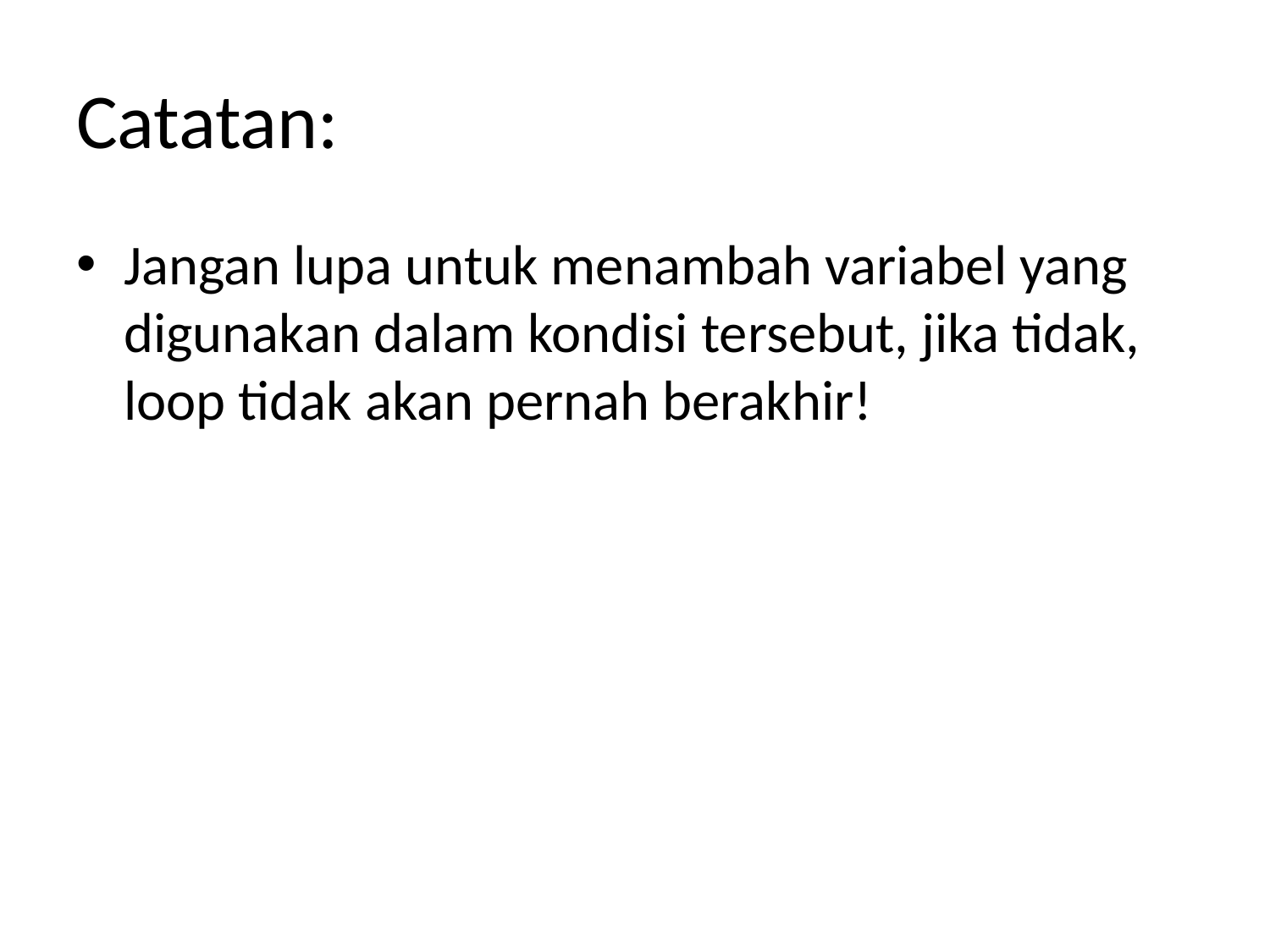

# Catatan:
Jangan lupa untuk menambah variabel yang digunakan dalam kondisi tersebut, jika tidak, loop tidak akan pernah berakhir!